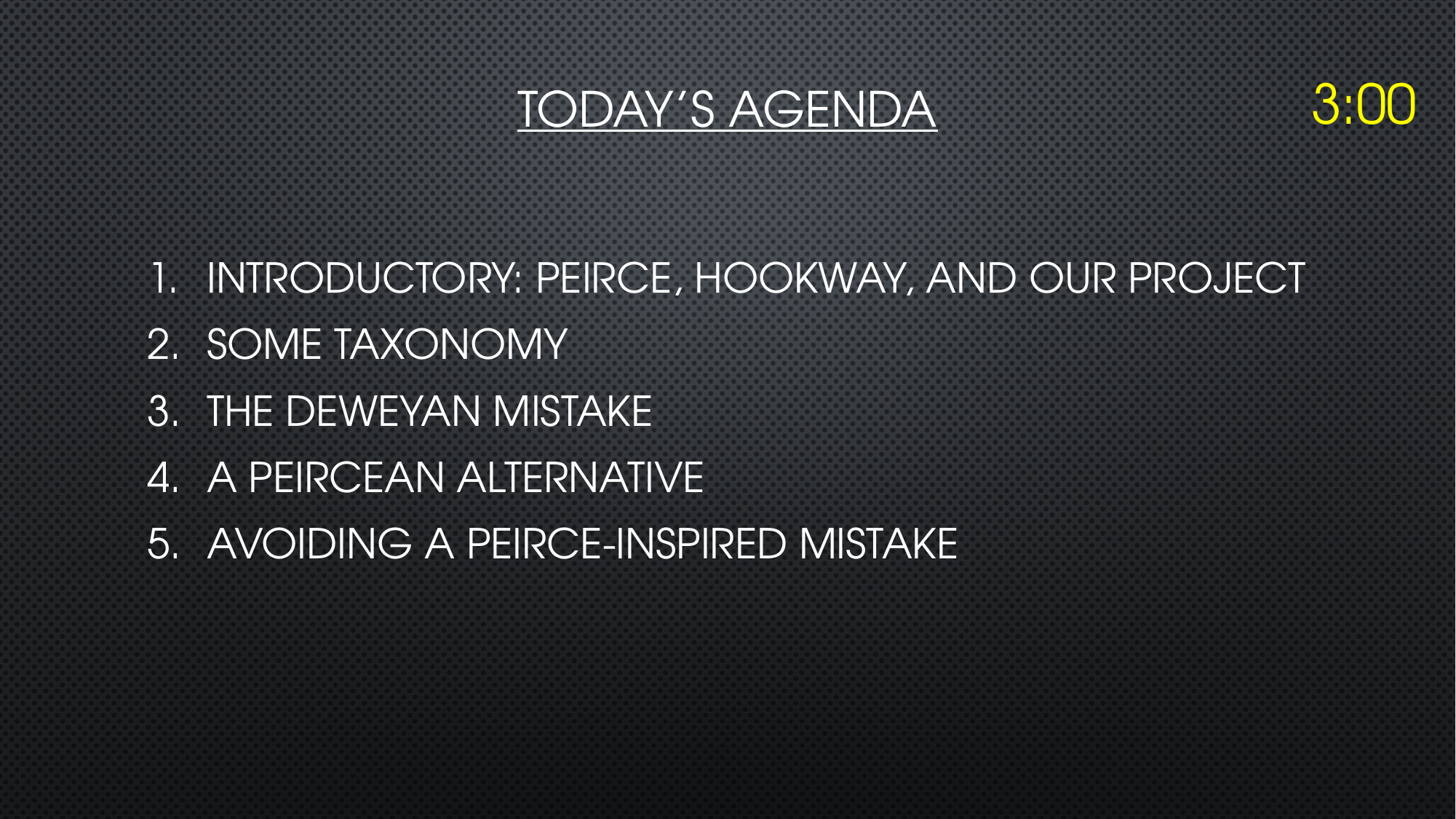

# TODAY’S AGENDA
3:00
Introductory: Peirce, Hookway, and Our Project
Some Taxonomy
The Deweyan Mistake
A Peircean Alternative
Avoiding a Peirce-Inspired Mistake